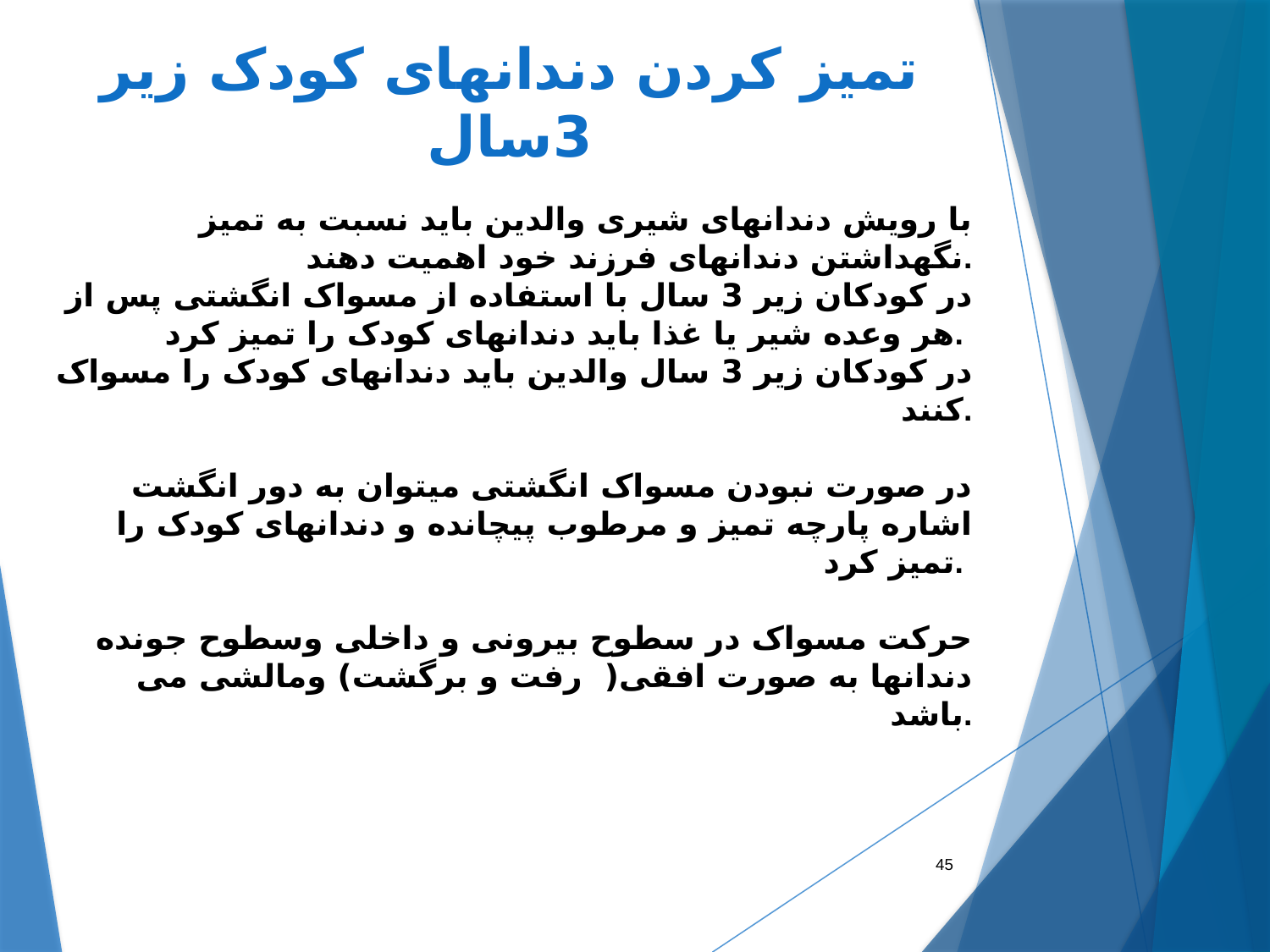

# تمیز کردن دندانهای کودک زیر 3سال
با رویش دندانهای شیری والدین باید نسبت به تمیز نگهداشتن دندانهای فرزند خود اهمیت دهند.
 در کودکان زیر 3 سال با استفاده از مسواک انگشتی پس از هر وعده شیر یا غذا باید دندانهای کودک را تمیز کرد.
در کودکان زیر 3 سال والدین باید دندانهای کودک را مسواک کنند.

در صورت نبودن مسواک انگشتی میتوان به دور انگشت اشاره پارچه تمیز و مرطوب پیچانده و دندانهای کودک را تمیز کرد.

حرکت مسواک در سطوح بیرونی و داخلی وسطوح جونده دندانها به صورت افقی(  رفت و برگشت) ومالشی می باشد.

45